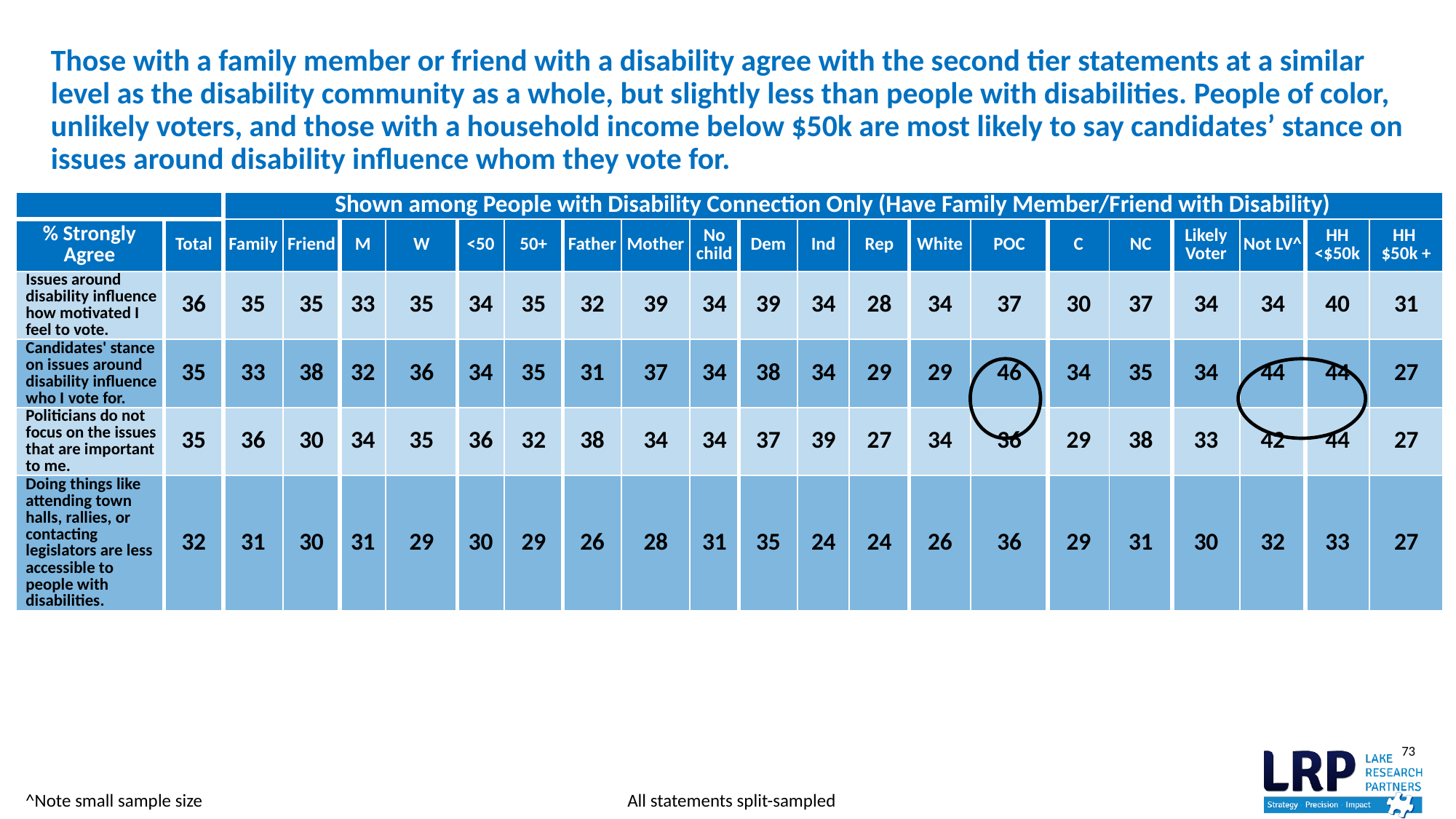

# Those with a family member or friend with a disability agree with the second tier statements at a similar level as the disability community as a whole, but slightly less than people with disabilities. People of color, unlikely voters, and those with a household income below $50k are most likely to say candidates’ stance on issues around disability influence whom they vote for.
|  |  | Shown among People with Disability Connection Only (Have Family Member/Friend with Disability) |  |  |  |  |  |  |  |  |  |  |  |  |  |  |  |  |  |  |  |
| --- | --- | --- | --- | --- | --- | --- | --- | --- | --- | --- | --- | --- | --- | --- | --- | --- | --- | --- | --- | --- | --- |
| % Strongly Agree | Total | Family | Friend | M | W | <50 | 50+ | Father | Mother | No child | Dem | Ind | Rep | White | POC | C | NC | Likely Voter | Not LV^ | HH <$50k | HH $50k + |
| Issues around disability influence how motivated I feel to vote. | 36 | 35 | 35 | 33 | 35 | 34 | 35 | 32 | 39 | 34 | 39 | 34 | 28 | 34 | 37 | 30 | 37 | 34 | 34 | 40 | 31 |
| Candidates' stance on issues around disability influence who I vote for. | 35 | 33 | 38 | 32 | 36 | 34 | 35 | 31 | 37 | 34 | 38 | 34 | 29 | 29 | 46 | 34 | 35 | 34 | 44 | 44 | 27 |
| Politicians do not focus on the issues that are important to me. | 35 | 36 | 30 | 34 | 35 | 36 | 32 | 38 | 34 | 34 | 37 | 39 | 27 | 34 | 36 | 29 | 38 | 33 | 42 | 44 | 27 |
| Doing things like attending town halls, rallies, or contacting legislators are less accessible to people with disabilities. | 32 | 31 | 30 | 31 | 29 | 30 | 29 | 26 | 28 | 31 | 35 | 24 | 24 | 26 | 36 | 29 | 31 | 30 | 32 | 33 | 27 |

^Note small sample size
All statements split-sampled